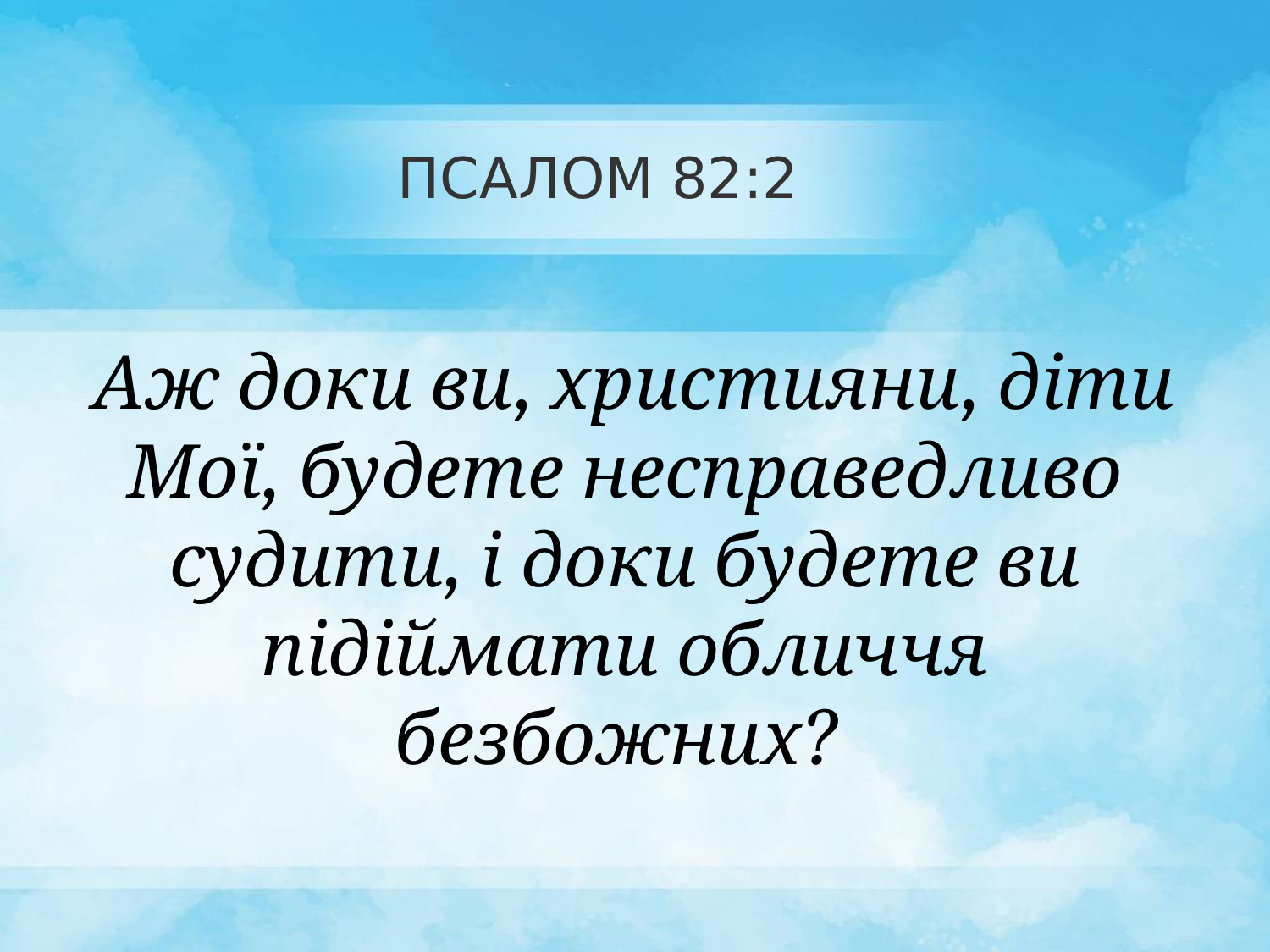

# ПСАЛОМ 82:2

 Аж доки ви, християни, діти Мої, будете несправедливо судити, і доки будете ви підіймати обличчя безбожних?